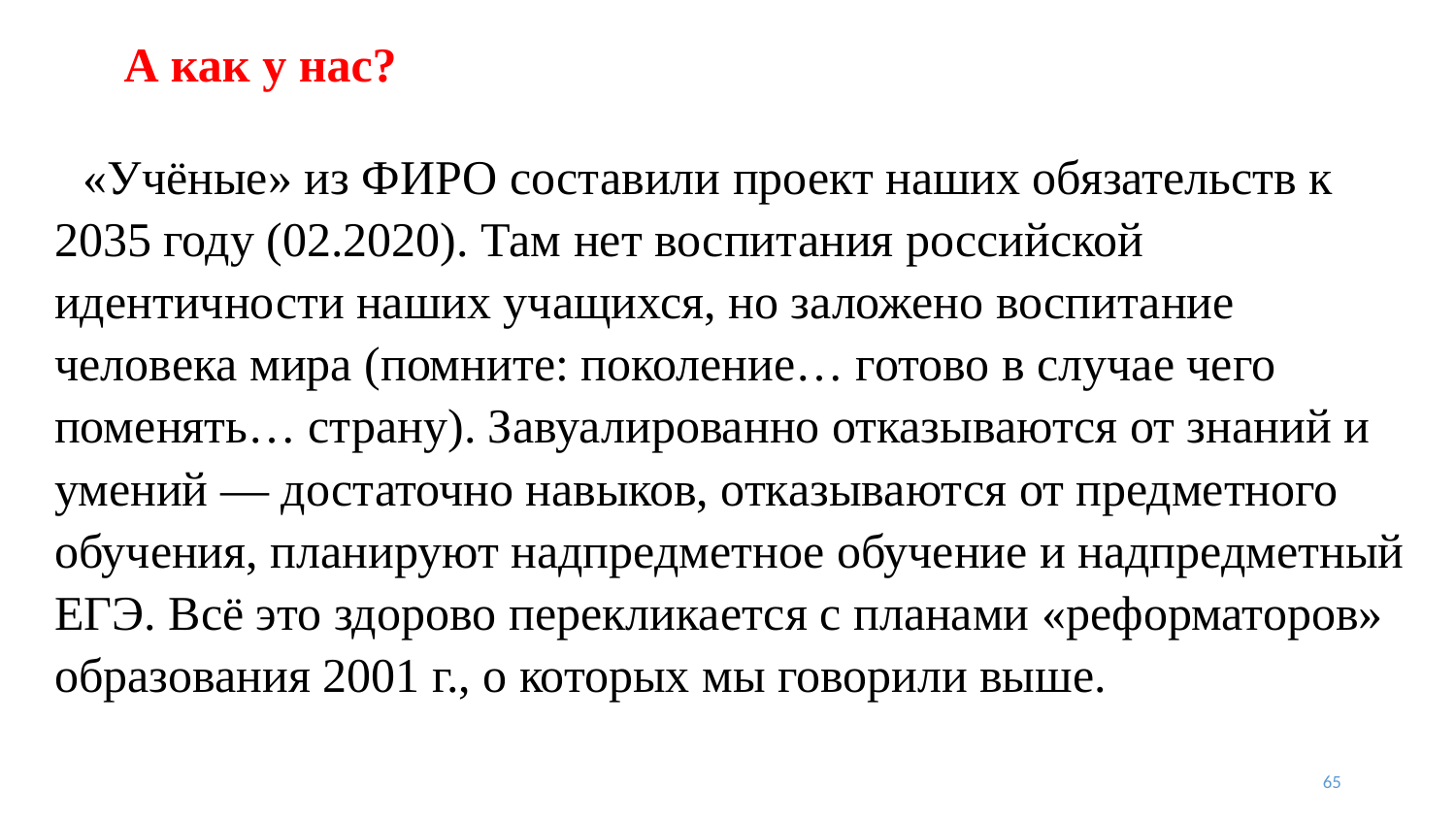

# А как у нас?
«Учёные» из ФИРО составили проект наших обязательств к 2035 году (02.2020). Там нет воспитания российской идентичности наших учащихся, но заложено воспитание человека мира (помните: поколение… готово в случае чего поменять… страну). Завуалированно отказываются от знаний и умений — достаточно навыков, отказываются от предметного обучения, планируют надпредметное обучение и надпредметный ЕГЭ. Всё это здорово перекликается с планами «реформаторов» образования 2001 г., о которых мы говорили выше.
65